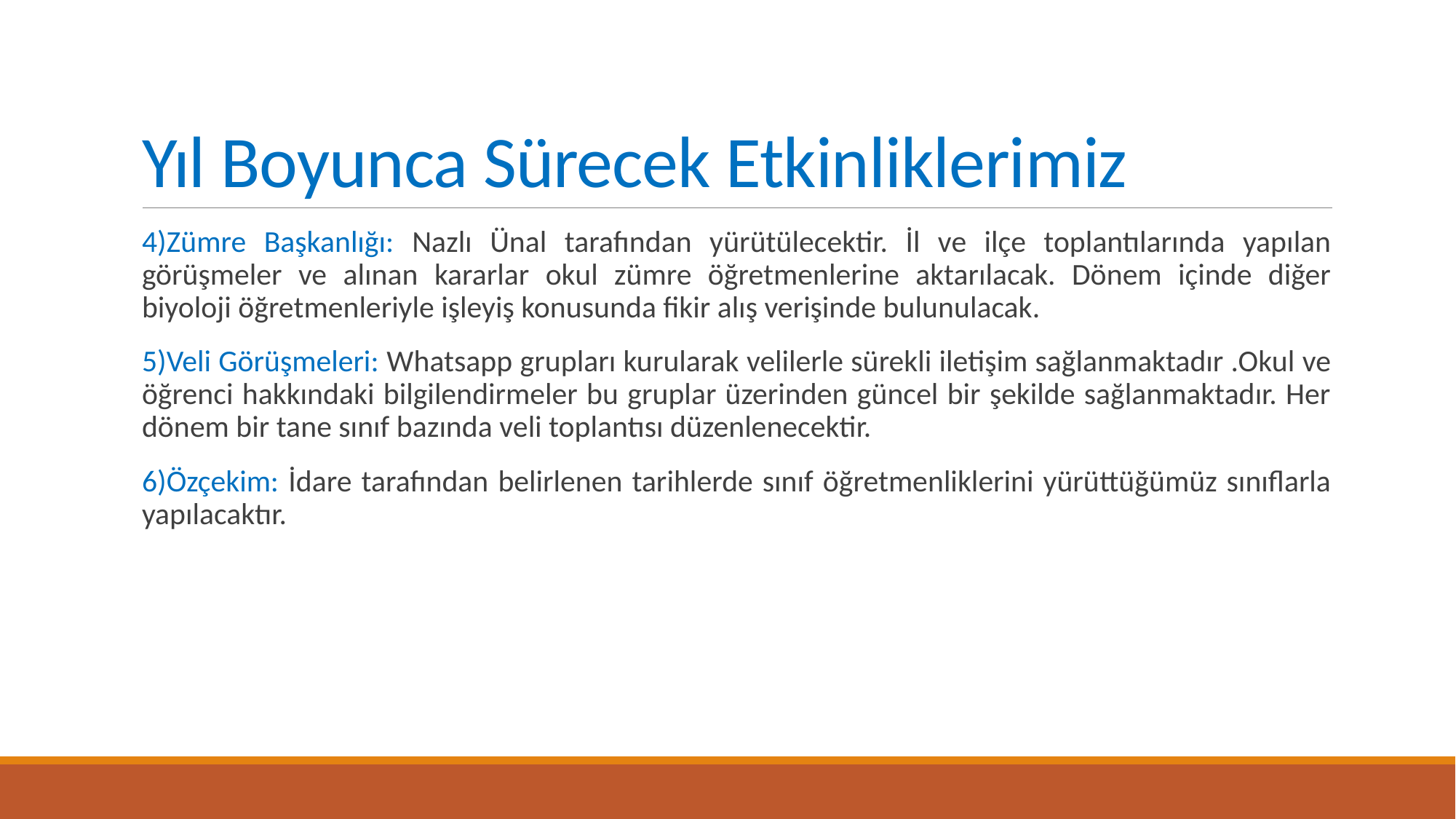

# Yıl Boyunca Sürecek Etkinliklerimiz
4)Zümre Başkanlığı: Nazlı Ünal tarafından yürütülecektir. İl ve ilçe toplantılarında yapılan görüşmeler ve alınan kararlar okul zümre öğretmenlerine aktarılacak. Dönem içinde diğer biyoloji öğretmenleriyle işleyiş konusunda fikir alış verişinde bulunulacak.
5)Veli Görüşmeleri: Whatsapp grupları kurularak velilerle sürekli iletişim sağlanmaktadır .Okul ve öğrenci hakkındaki bilgilendirmeler bu gruplar üzerinden güncel bir şekilde sağlanmaktadır. Her dönem bir tane sınıf bazında veli toplantısı düzenlenecektir.
6)Özçekim: İdare tarafından belirlenen tarihlerde sınıf öğretmenliklerini yürüttüğümüz sınıflarla yapılacaktır.